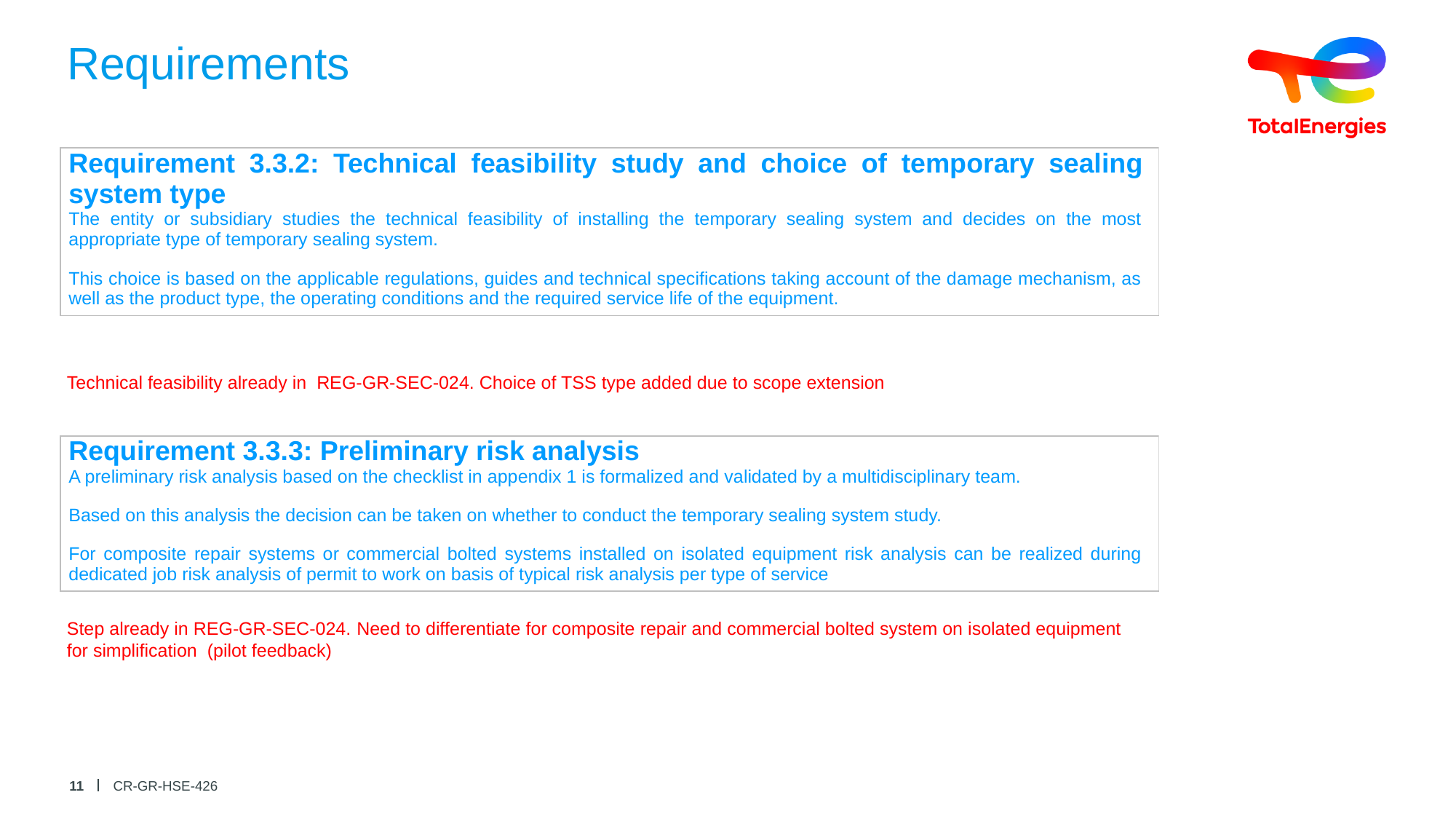

# Requirements
| Requirement 3.3.2: Technical feasibility study and choice of temporary sealing system type |
| --- |
| The entity or subsidiary studies the technical feasibility of installing the temporary sealing system and decides on the most appropriate type of temporary sealing system. This choice is based on the applicable regulations, guides and technical specifications taking account of the damage mechanism, as well as the product type, the operating conditions and the required service life of the equipment. |
|  |
Technical feasibility already in  REG-GR-SEC-024. Choice of TSS type added due to scope extension

| Requirement 3.3.3: Preliminary risk analysis |
| --- |
| A preliminary risk analysis based on the checklist in appendix 1 is formalized and validated by a multidisciplinary team. Based on this analysis the decision can be taken on whether to conduct the temporary sealing system study. For composite repair systems or commercial bolted systems installed on isolated equipment risk analysis can be realized during dedicated job risk analysis of permit to work on basis of typical risk analysis per type of service |
|  |
Step already in REG-GR-SEC-024. Need to differentiate for composite repair and commercial bolted system on isolated equipment for simplification  (pilot feedback)

11
CR-GR-HSE-426